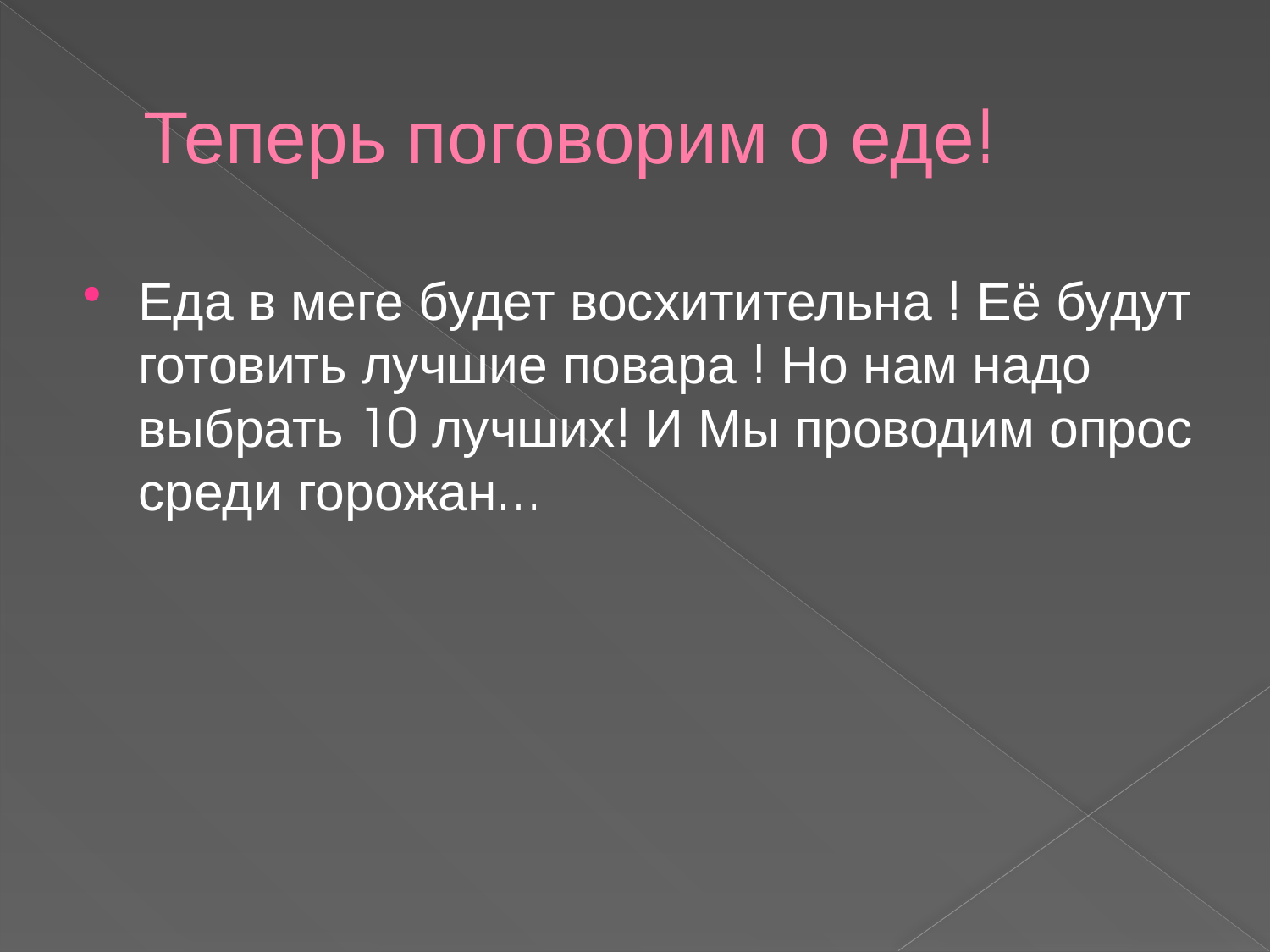

# Теперь поговорим о еде!
Еда в меге будет восхитительна ! Её будут готовить лучшие повара ! Но нам надо выбрать 10 лучших! И Мы проводим опрос среди горожан…